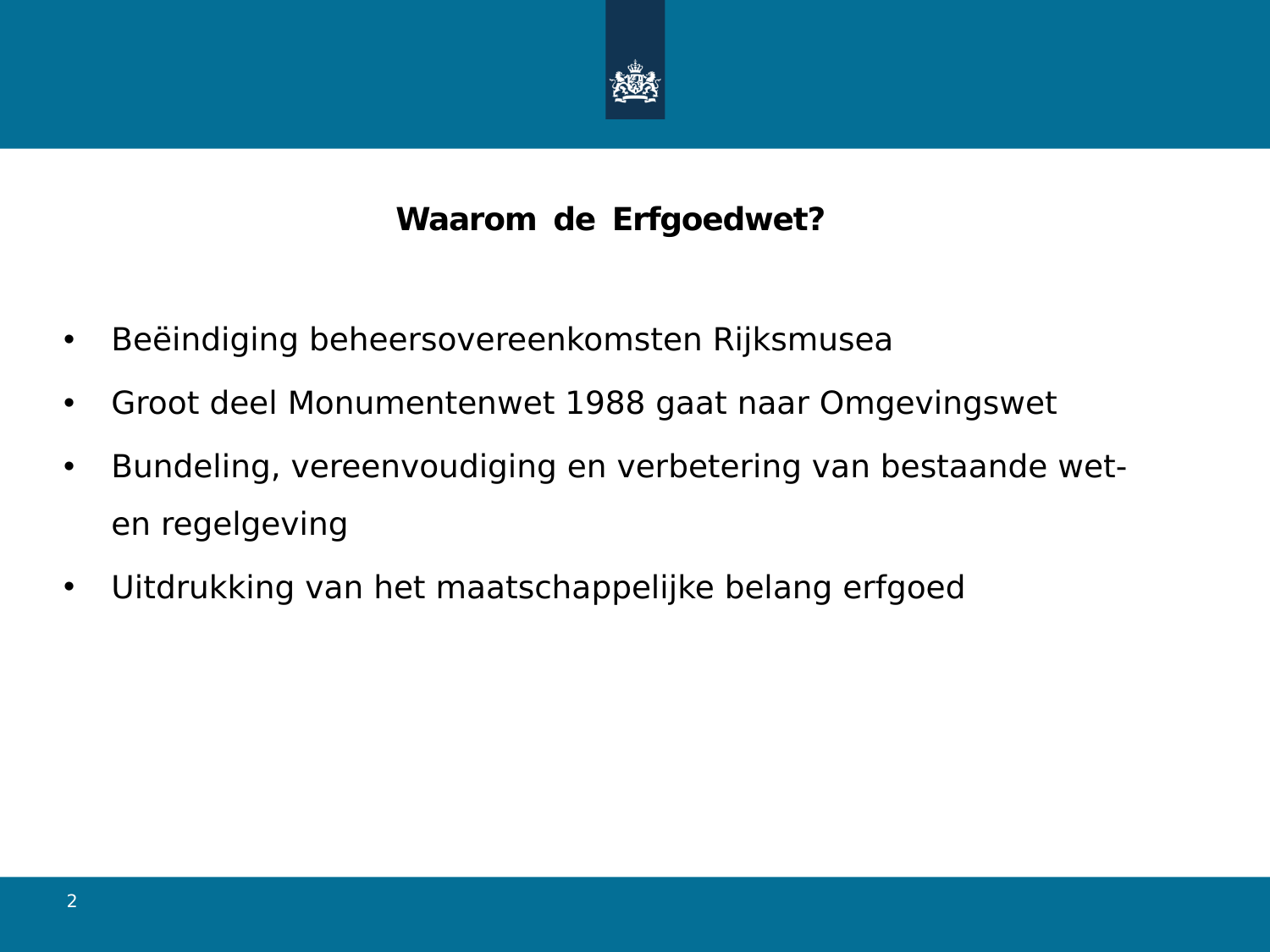

Waarom de Erfgoedwet?

Beëindiging beheersovereenkomsten Rijksmusea
Groot deel Monumentenwet 1988 gaat naar Omgevingswet
Bundeling, vereenvoudiging en verbetering van bestaande wet- en regelgeving
Uitdrukking van het maatschappelijke belang erfgoed

2